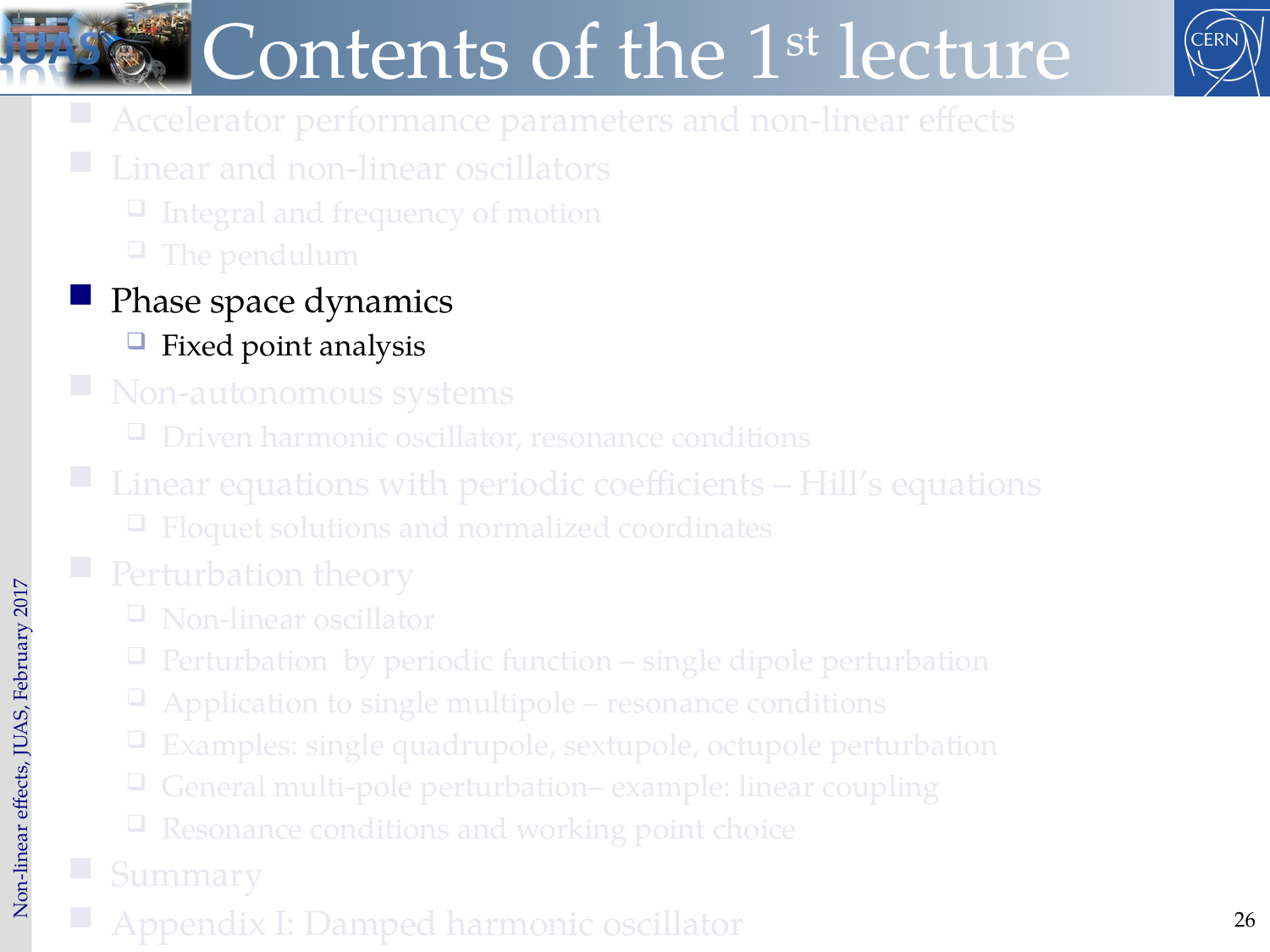

# Contents of the 1st lecture
Accelerator performance parameters and non-linear effects
Linear and non-linear oscillators
Integral and frequency of motion
The pendulum
Phase space dynamics
Fixed point analysis
Non-autonomous systems
Driven harmonic oscillator, resonance conditions
Linear equations with periodic coefficients – Hill’s equations
Floquet solutions and normalized coordinates
Perturbation theory
Non-linear oscillator
Perturbation  by periodic function – single dipole perturbation
Application to single multipole – resonance conditions
Examples: single quadrupole, sextupole, octupole perturbation
General multi-pole perturbation– example: linear coupling
Resonance conditions and working point choice
Summary
Appendix I: Damped harmonic oscillator